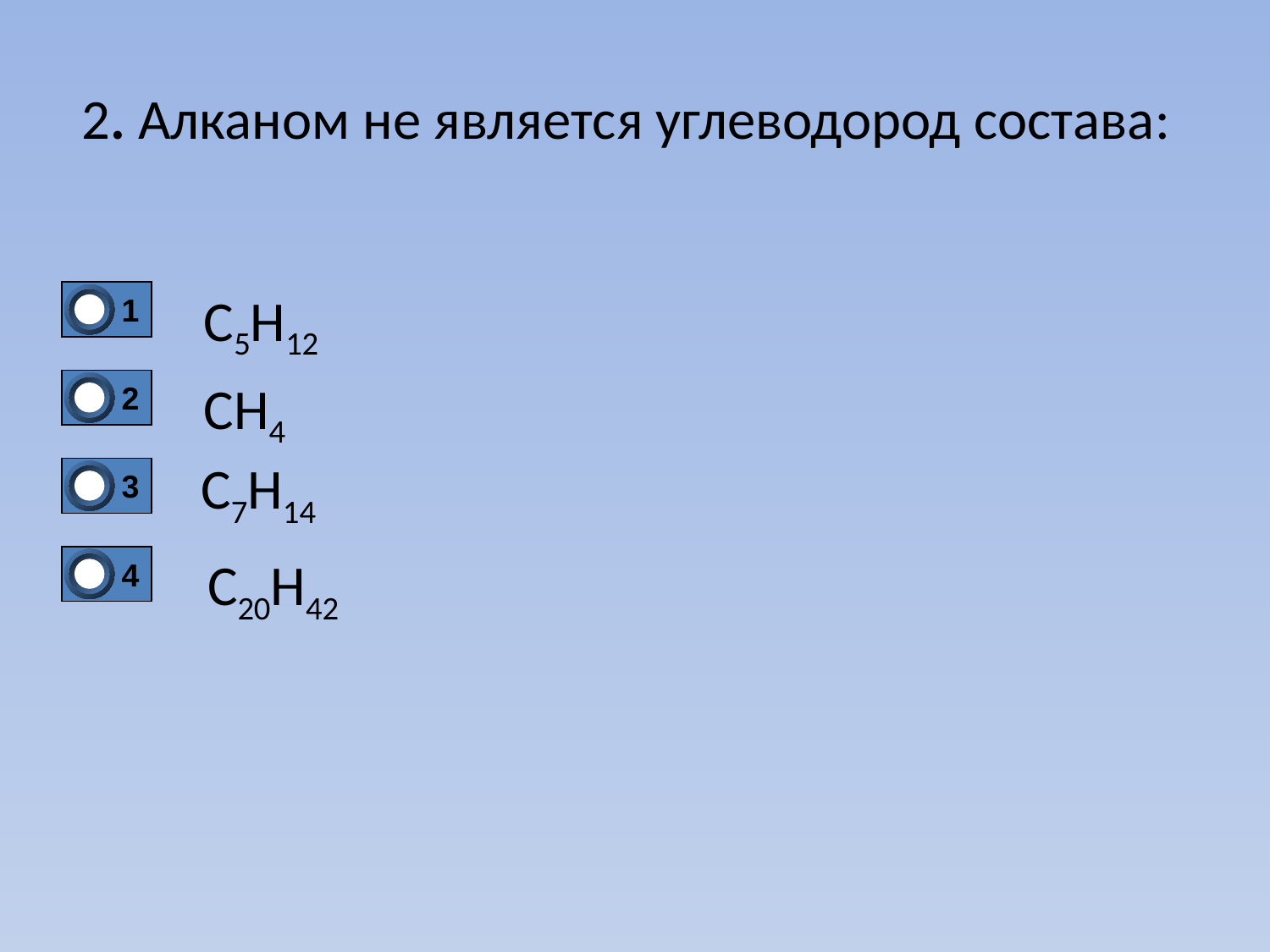

2. Алканом не является углеводород состава:

 C5H12

1
0

 CH4
2
0

C7H14
3
0

 C20H42

4
0